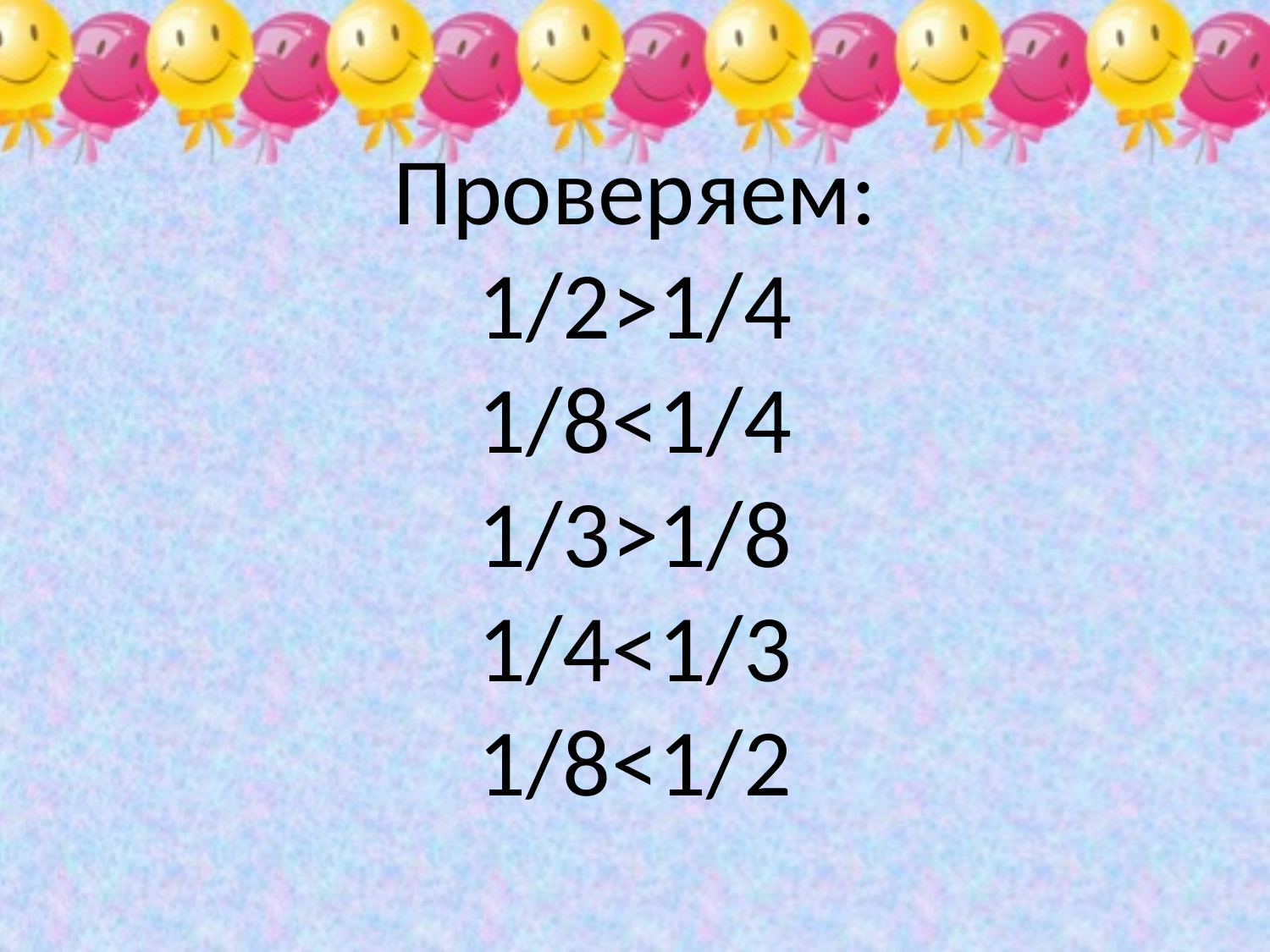

# Проверяем: 1/2>1/4 1/8<1/4 1/3>1/8 1/4<1/3 1/8<1/2